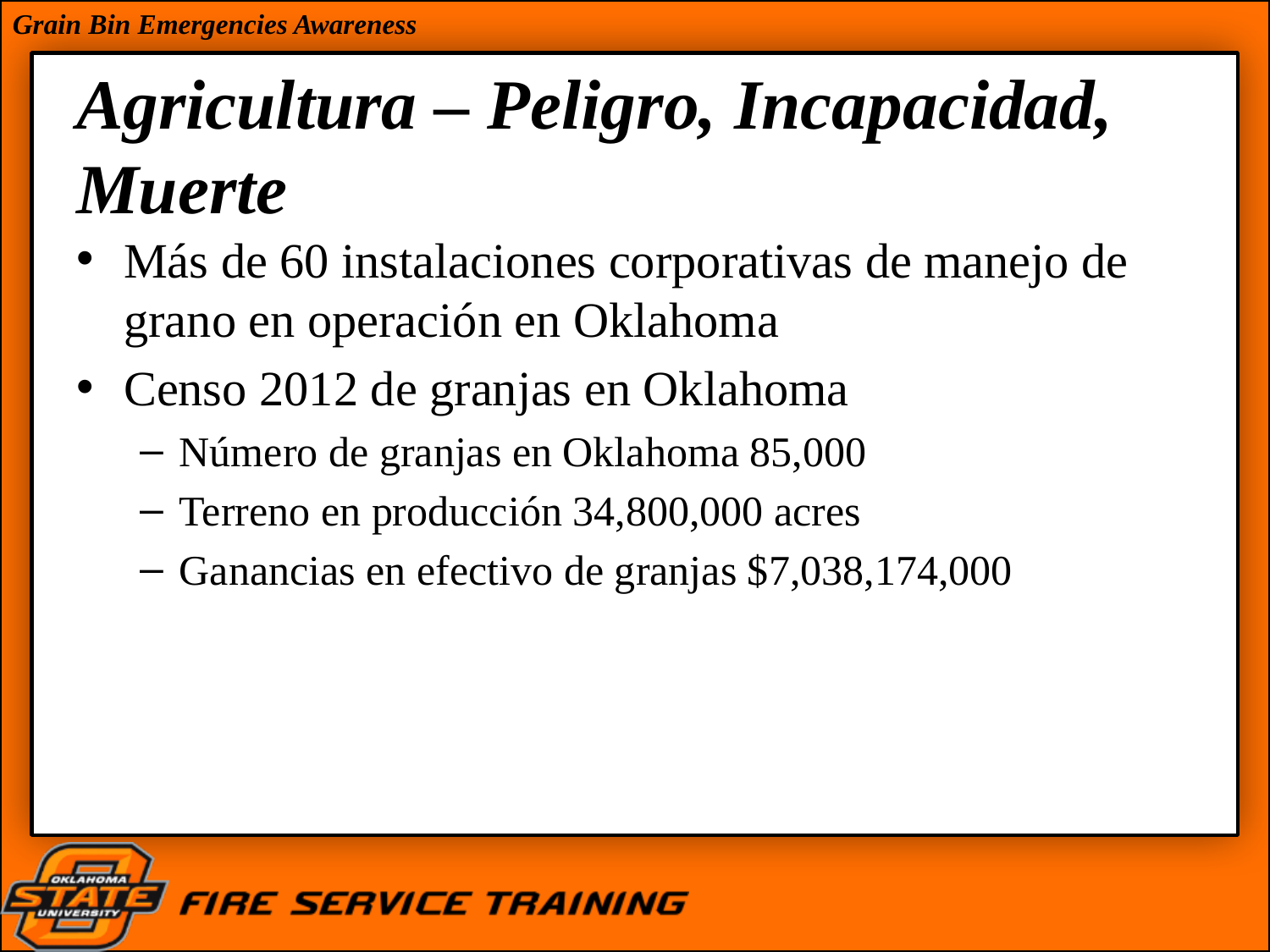

# Agricultura – Peligro, Incapacidad, Muerte
Más de 60 instalaciones corporativas de manejo de grano en operación en Oklahoma
Censo 2012 de granjas en Oklahoma
Número de granjas en Oklahoma 85,000
Terreno en producción 34,800,000 acres
Ganancias en efectivo de granjas $7,038,174,000